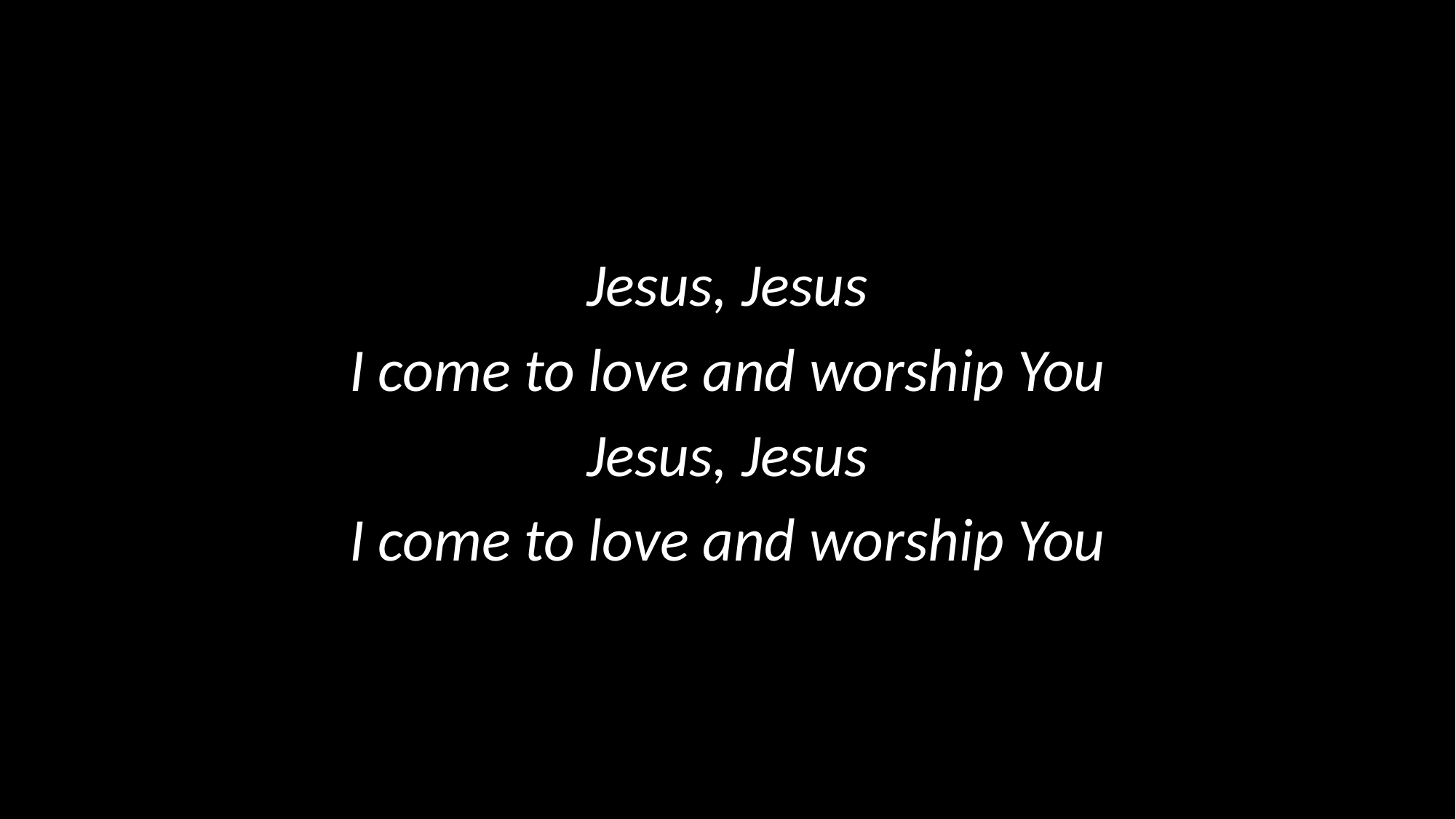

Jesus, Jesus
I come to love and worship You
Jesus, Jesus
I come to love and worship You